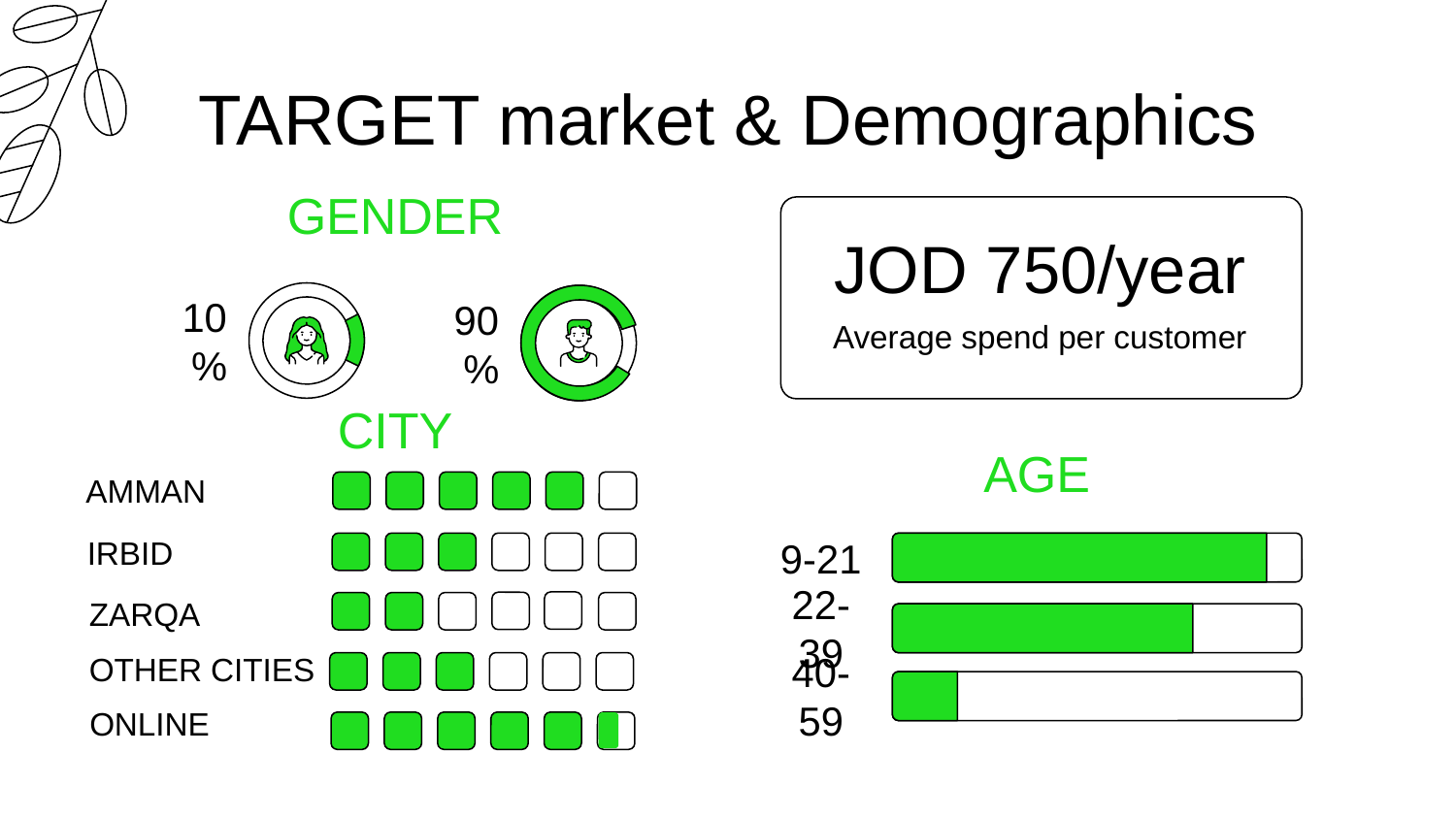

# TARGET market & Demographics
GENDER

JOD 750/year

Average spend per customer
10%
90%

CITY
AGE
AMMAN

IRBID
9-21

ZARQA

22-39

OTHER CITIES

40-59

ONLINE